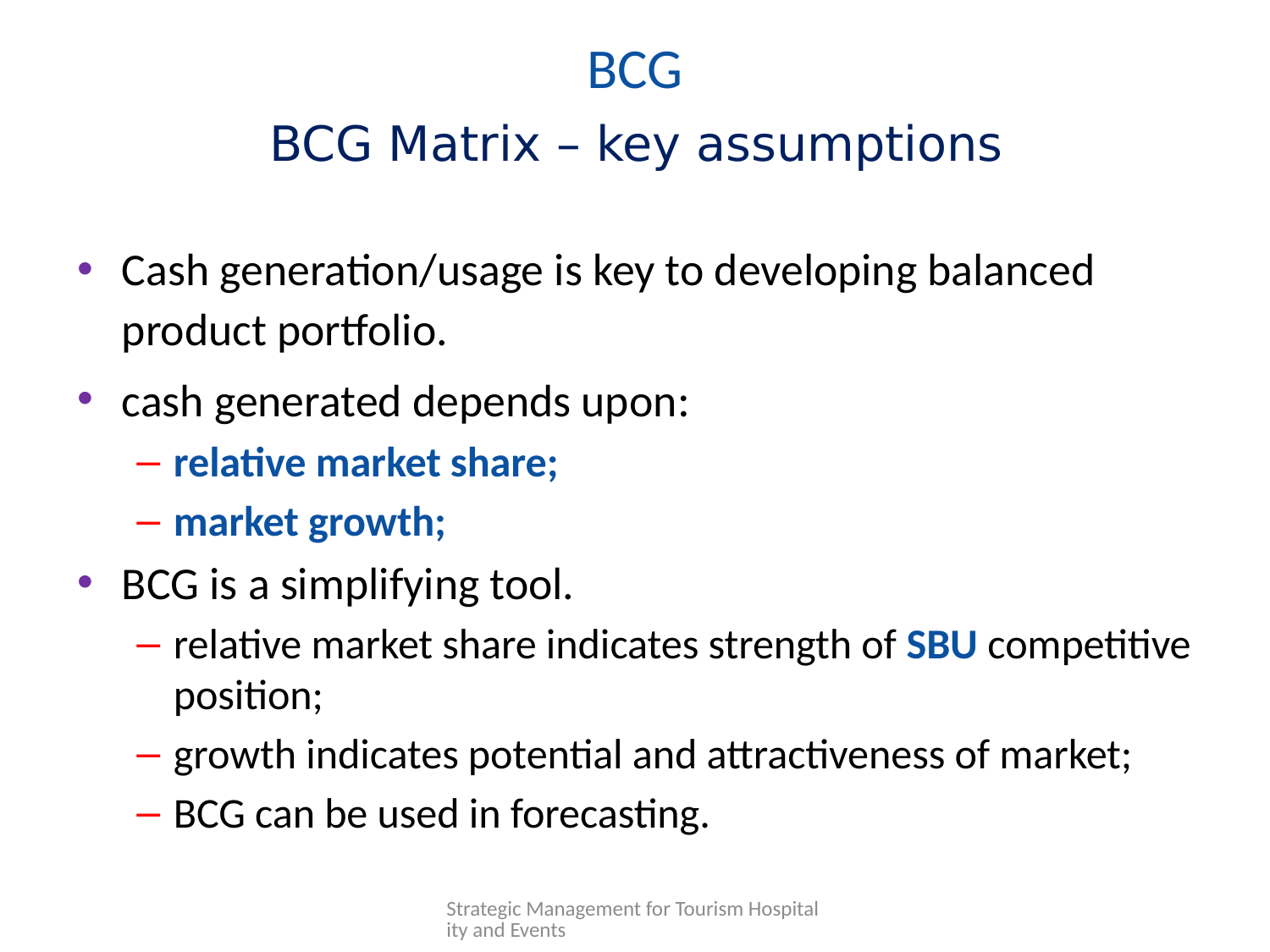

# BCG
BCG Matrix – key assumptions

Cash generation/usage is key to developing balanced product portfolio.
cash generated depends upon:
relative market share;
market growth;
BCG is a simplifying tool.
relative market share indicates strength of SBU competitive position;
growth indicates potential and attractiveness of market;
BCG can be used in forecasting.

Strategic Management for Tourism Hospitality and Events